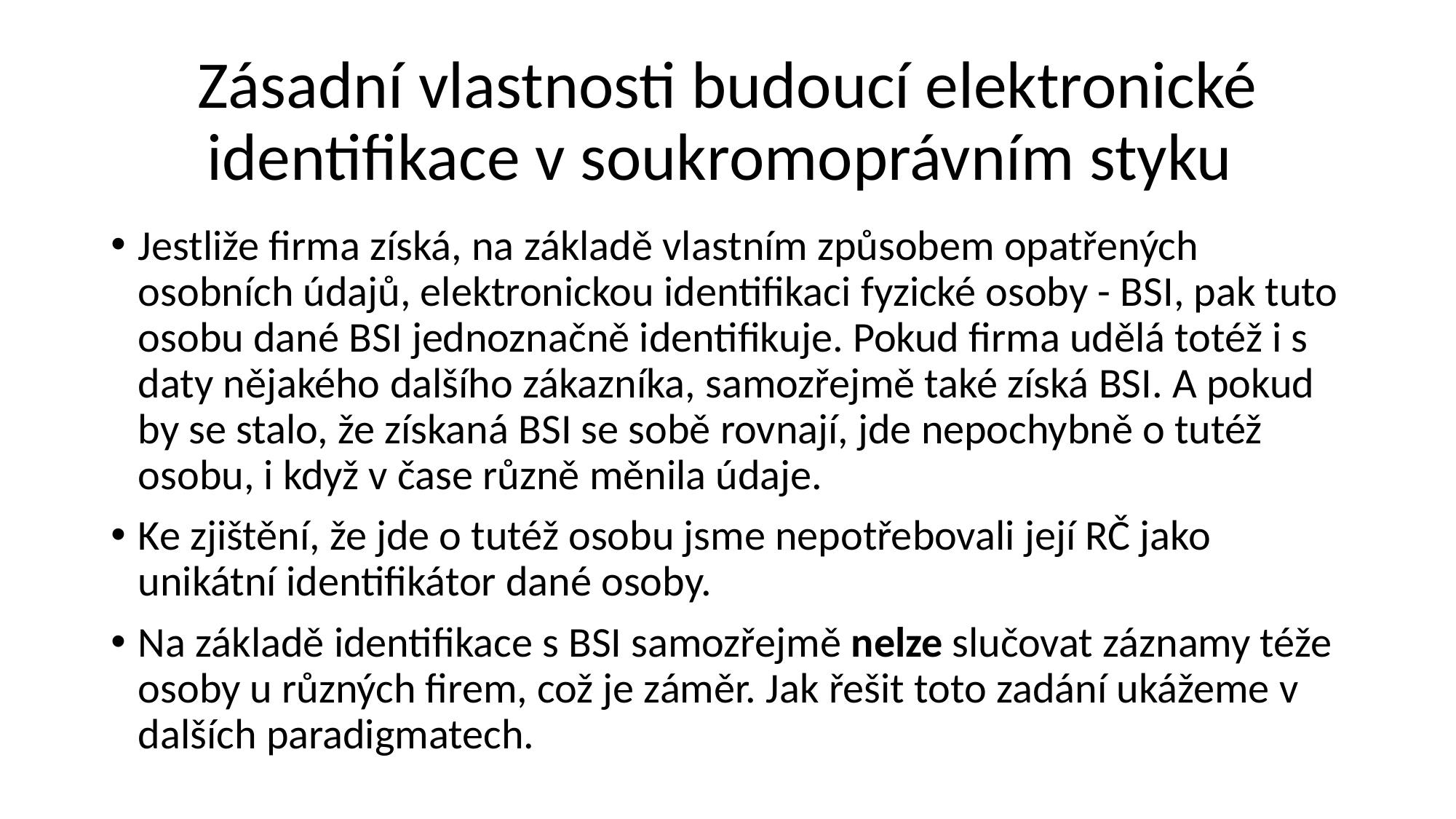

# Zásadní vlastnosti budoucí elektronické identifikace v soukromoprávním styku
Jestliže firma získá, na základě vlastním způsobem opatřených osobních údajů, elektronickou identifikaci fyzické osoby - BSI, pak tuto osobu dané BSI jednoznačně identifikuje. Pokud firma udělá totéž i s daty nějakého dalšího zákazníka, samozřejmě také získá BSI. A pokud by se stalo, že získaná BSI se sobě rovnají, jde nepochybně o tutéž osobu, i když v čase různě měnila údaje.
Ke zjištění, že jde o tutéž osobu jsme nepotřebovali její RČ jako unikátní identifikátor dané osoby.
Na základě identifikace s BSI samozřejmě nelze slučovat záznamy téže osoby u různých firem, což je záměr. Jak řešit toto zadání ukážeme v dalších paradigmatech.